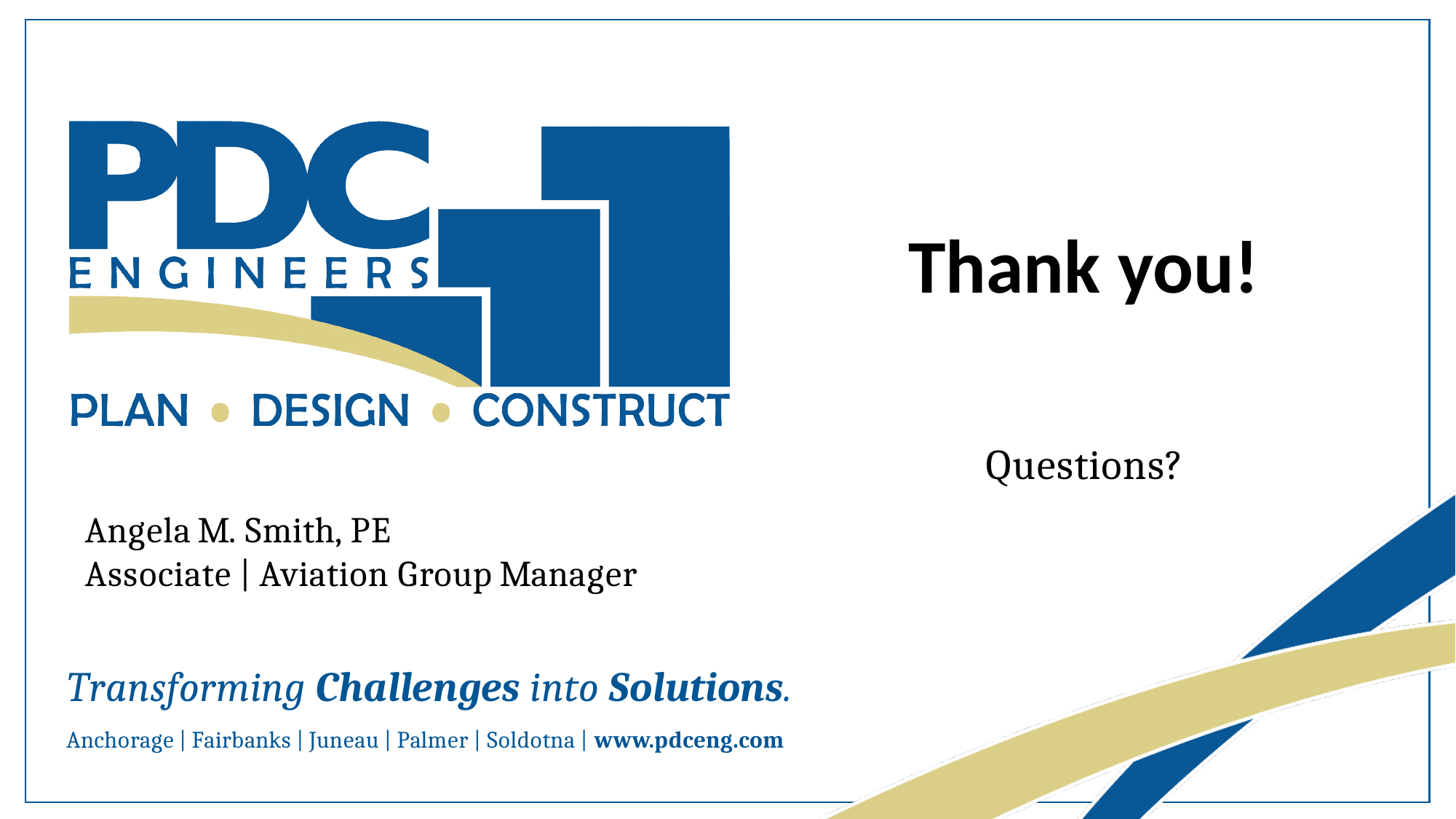

# Thank you!
Questions?
Angela M. Smith, PE
Associate | Aviation Group Manager